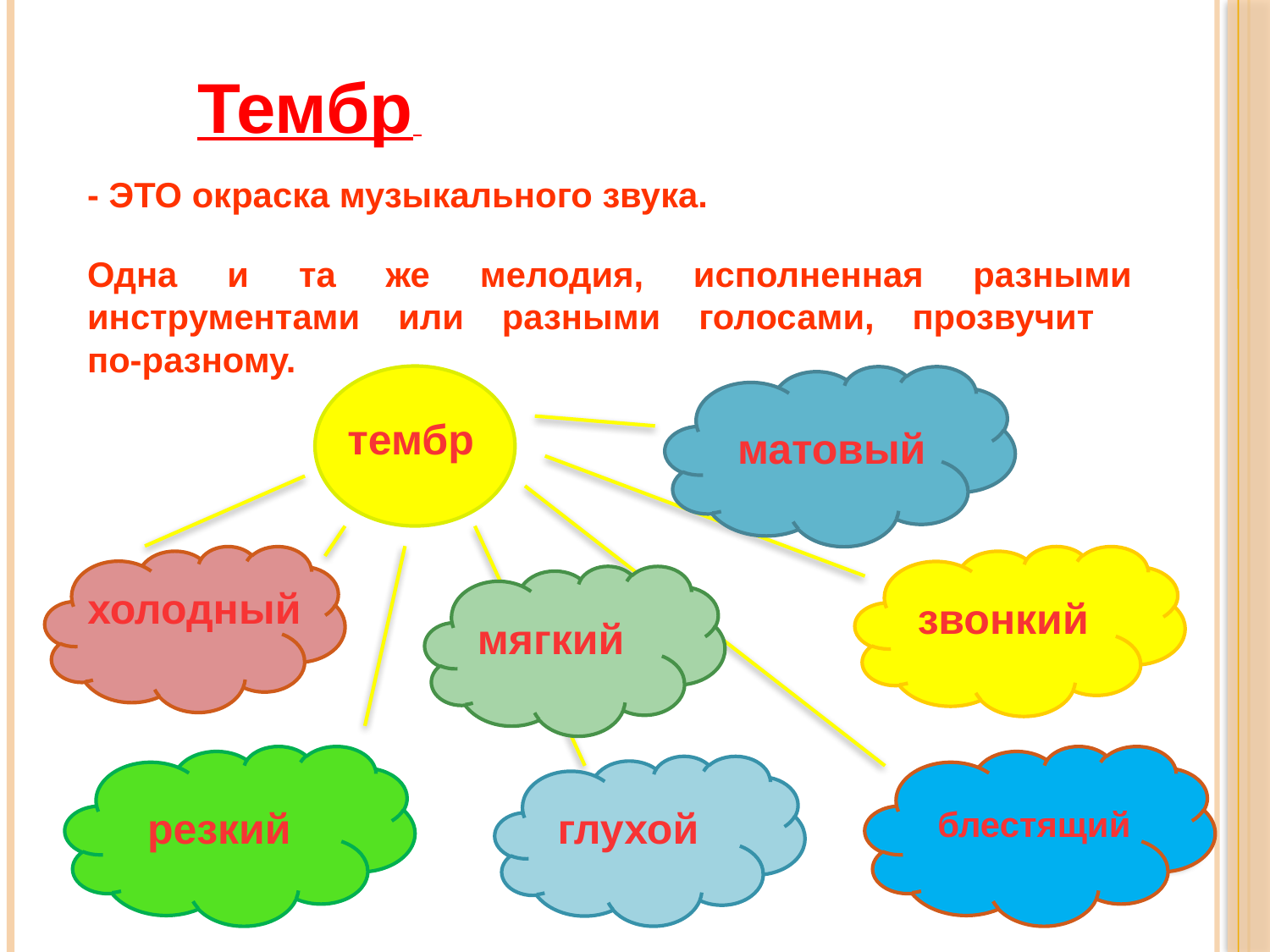

Тембр
- ЭТО окраска музыкального звука.
Одна и та же мелодия, исполненная разными инструментами или разными голосами, прозвучит
по-разному.

тембр
матовый

холодный
звонкий
мягкий

резкий
глухой
блестящий